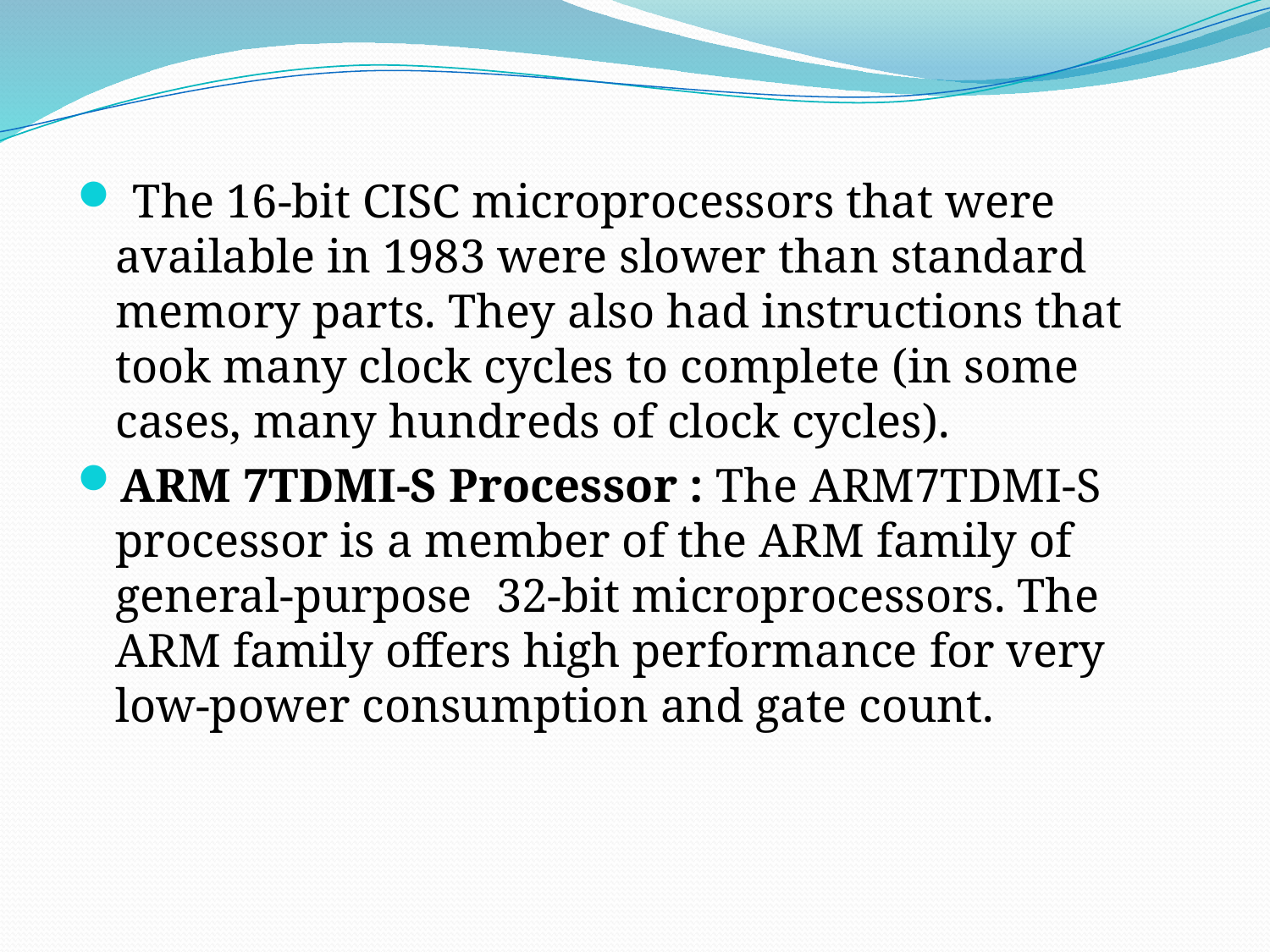

The 16-bit CISC microprocessors that were available in 1983 were slower than standard memory parts. They also had instructions that took many clock cycles to complete (in some cases, many hundreds of clock cycles).
ARM 7TDMI-S Processor : The ARM7TDMI-S processor is a member of the ARM family of general-purpose  32-bit microprocessors. The ARM family offers high performance for very low-power consumption and gate count.